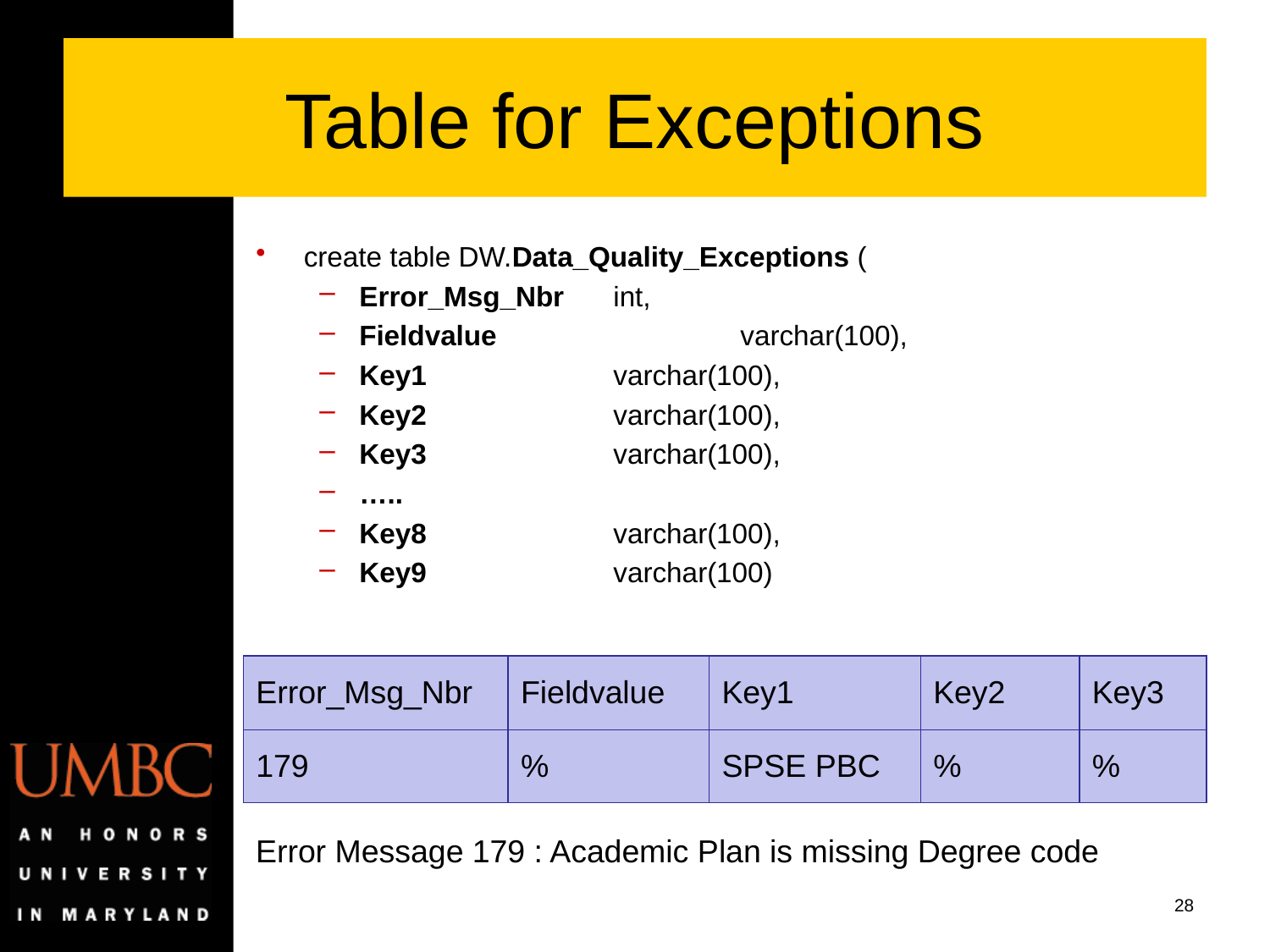

# Table for Exceptions
create table DW.Data_Quality_Exceptions (
Error_Msg_Nbr 	int,
Fieldvalue 		varchar(100),
Key1 		varchar(100),
Key2 		varchar(100),
Key3 		varchar(100),
…..
Key8 		varchar(100),
Key9 		varchar(100)
| Error\_Msg\_Nbr | Fieldvalue | Key1 | Key2 | Key3 |
| --- | --- | --- | --- | --- |
| 179 | % | SPSE PBC | % | % |
Error Message 179 : Academic Plan is missing Degree code

28